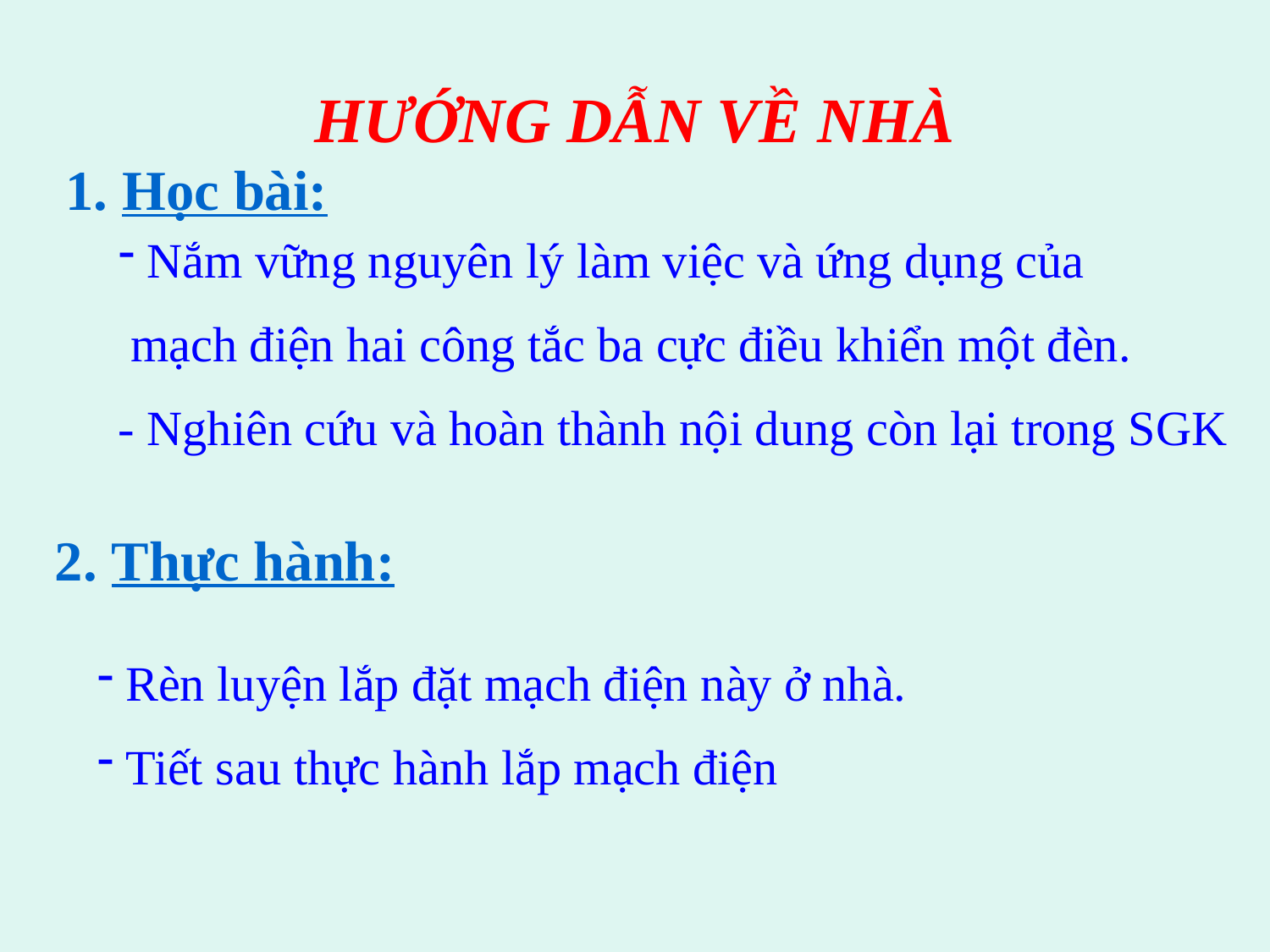

# HƯỚNG DẪN VỀ NHÀ
1. Học bài:
 Nắm vững nguyên lý làm việc và ứng dụng của
 mạch điện hai công tắc ba cực điều khiển một đèn.
- Nghiên cứu và hoàn thành nội dung còn lại trong SGK
2. Thực hành:
 Rèn luyện lắp đặt mạch điện này ở nhà.
 Tiết sau thực hành lắp mạch điện